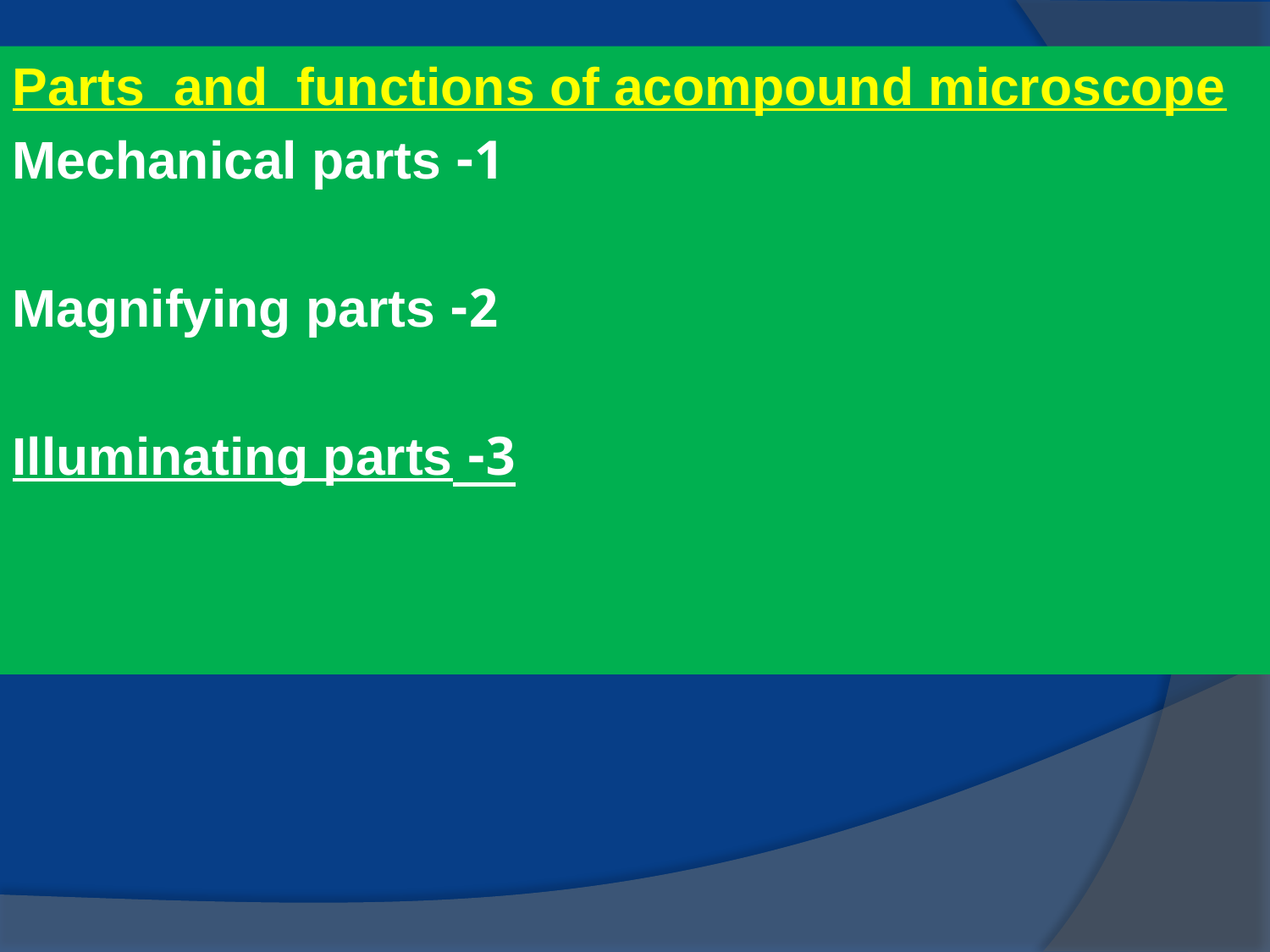

Parts  and  functions of acompound microscope
1- Mechanical parts

2- Magnifying parts

3- Illuminating parts